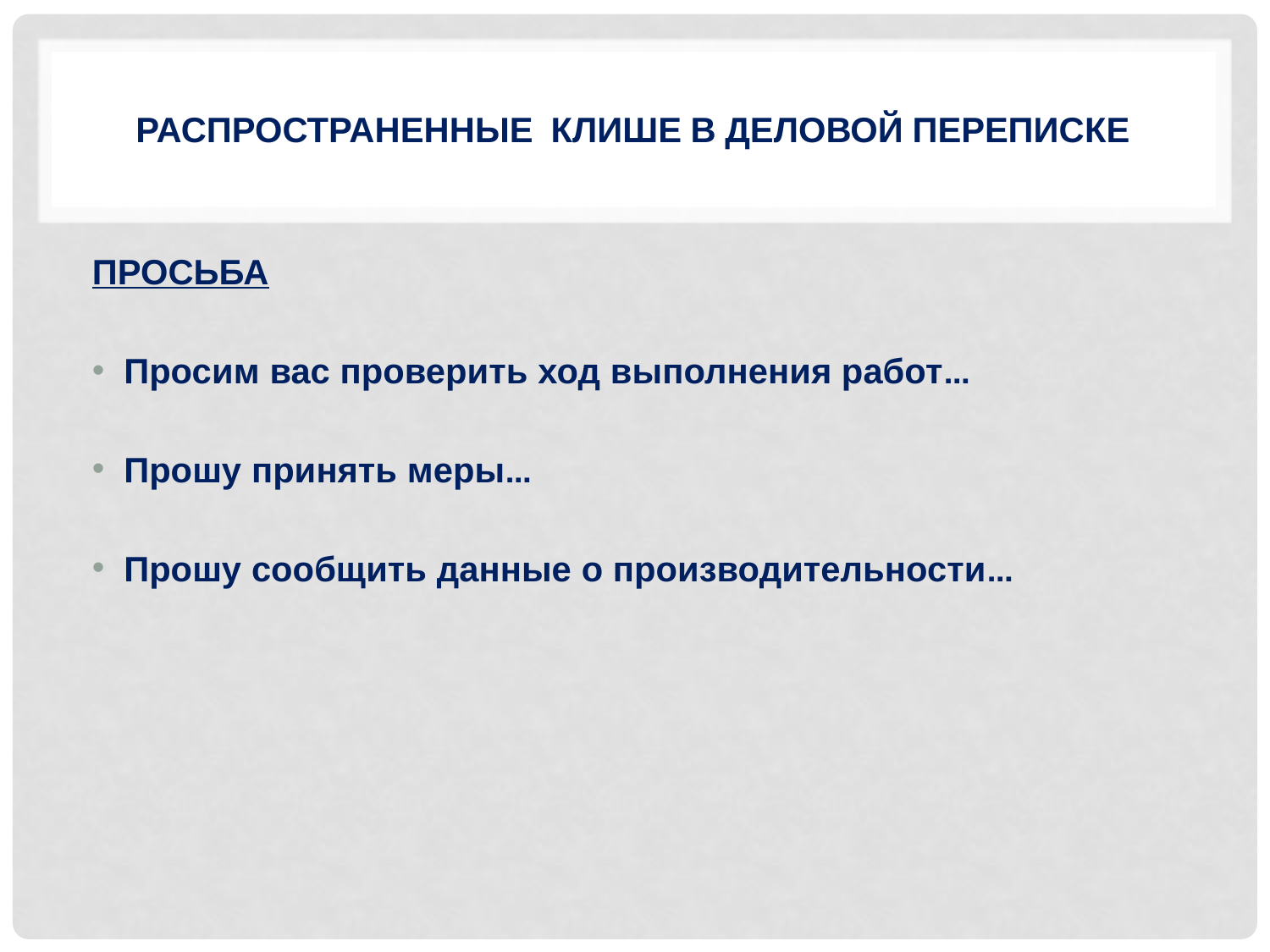

# Распространенные  клише в деловой переписке
ПРОСЬБА

Просим вас проверить ход выполнения работ…

Прошу принять меры…

Прошу сообщить данные о производительности…